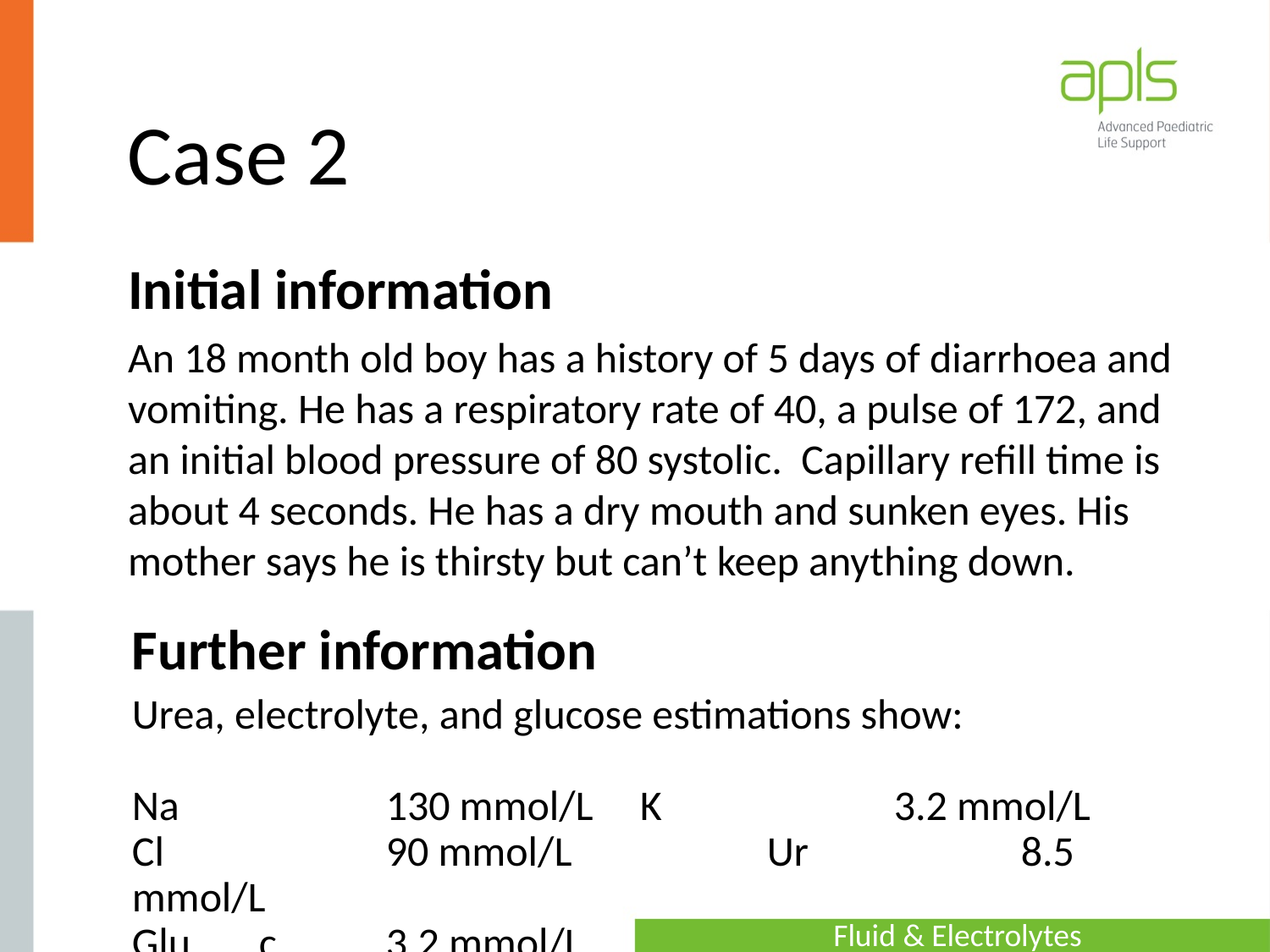

# Case 2
Initial information
An 18 month old boy has a history of 5 days of diarrhoea and vomiting. He has a respiratory rate of 40, a pulse of 172, and an initial blood pressure of 80 systolic.  Capillary refill time is about 4 seconds. He has a dry mouth and sunken eyes. His mother says he is thirsty but can’t keep anything down.

Further information
Urea, electrolyte, and glucose estimations show:

Na		130 mmol/L	K		3.2 mmol/L
Cl		90 mmol/L		Ur		8.5 mmol/L
Glu	c	3.2 mmol/L